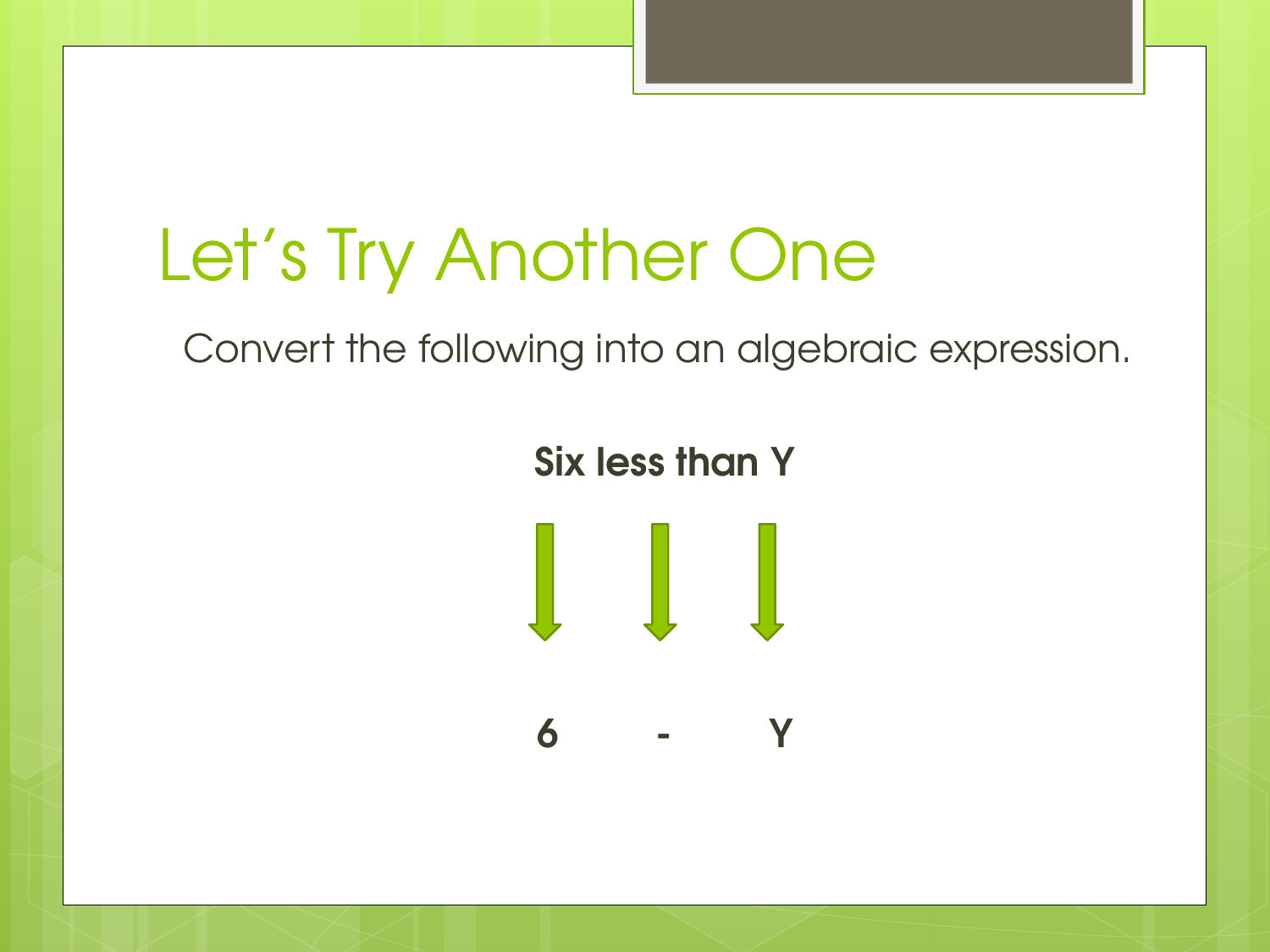

# Let’s Try Another One
Convert the following into an algebraic expression.

Six less than Y

6         -         Y